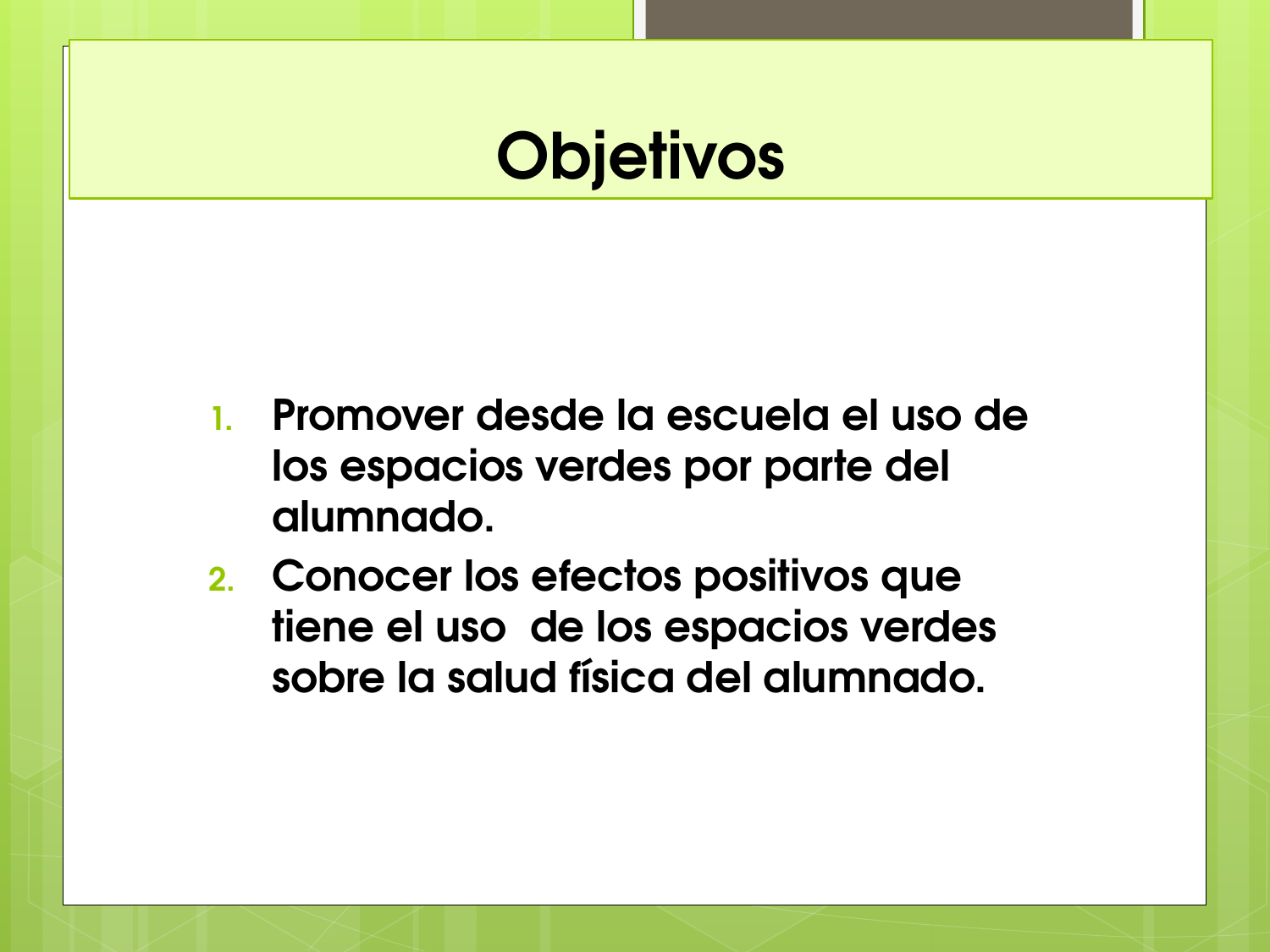

# Objetivos

Promover desde la escuela el uso de los espacios verdes por parte del alumnado.
Conocer los efectos positivos que tiene el uso  de los espacios verdes sobre la salud física del alumnado.